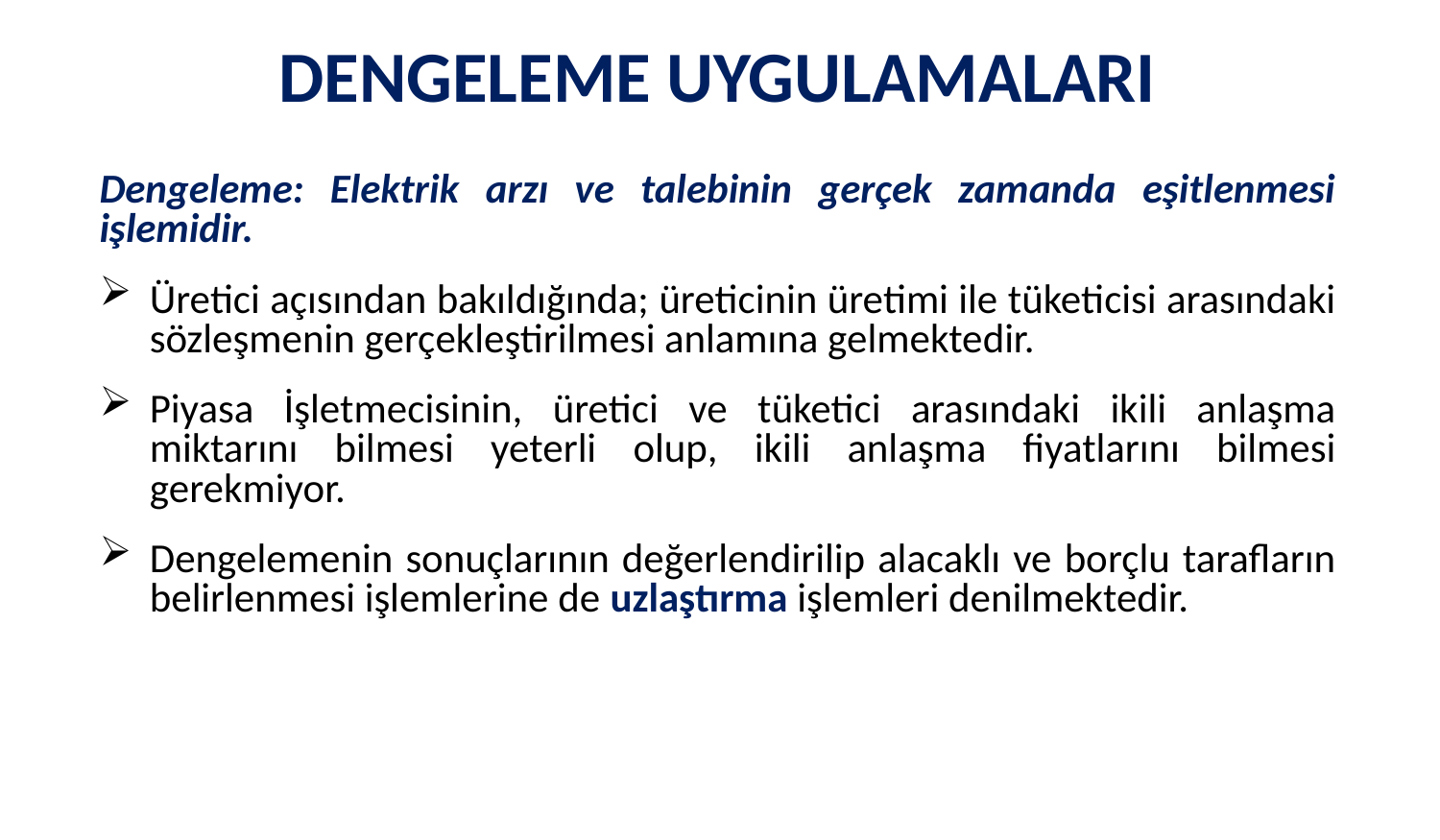

# DENGELEME UYGULAMALARI
Dengeleme: Elektrik arzı ve talebinin gerçek zamanda eşitlenmesi işlemidir.
Üretici açısından bakıldığında; üreticinin üretimi ile tüketicisi arasındaki sözleşmenin gerçekleştirilmesi anlamına gelmektedir.
Piyasa İşletmecisinin, üretici ve tüketici arasındaki ikili anlaşma miktarını bilmesi yeterli olup, ikili anlaşma fiyatlarını bilmesi gerekmiyor.
Dengelemenin sonuçlarının değerlendirilip alacaklı ve borçlu tarafların belirlenmesi işlemlerine de uzlaştırma işlemleri denilmektedir.